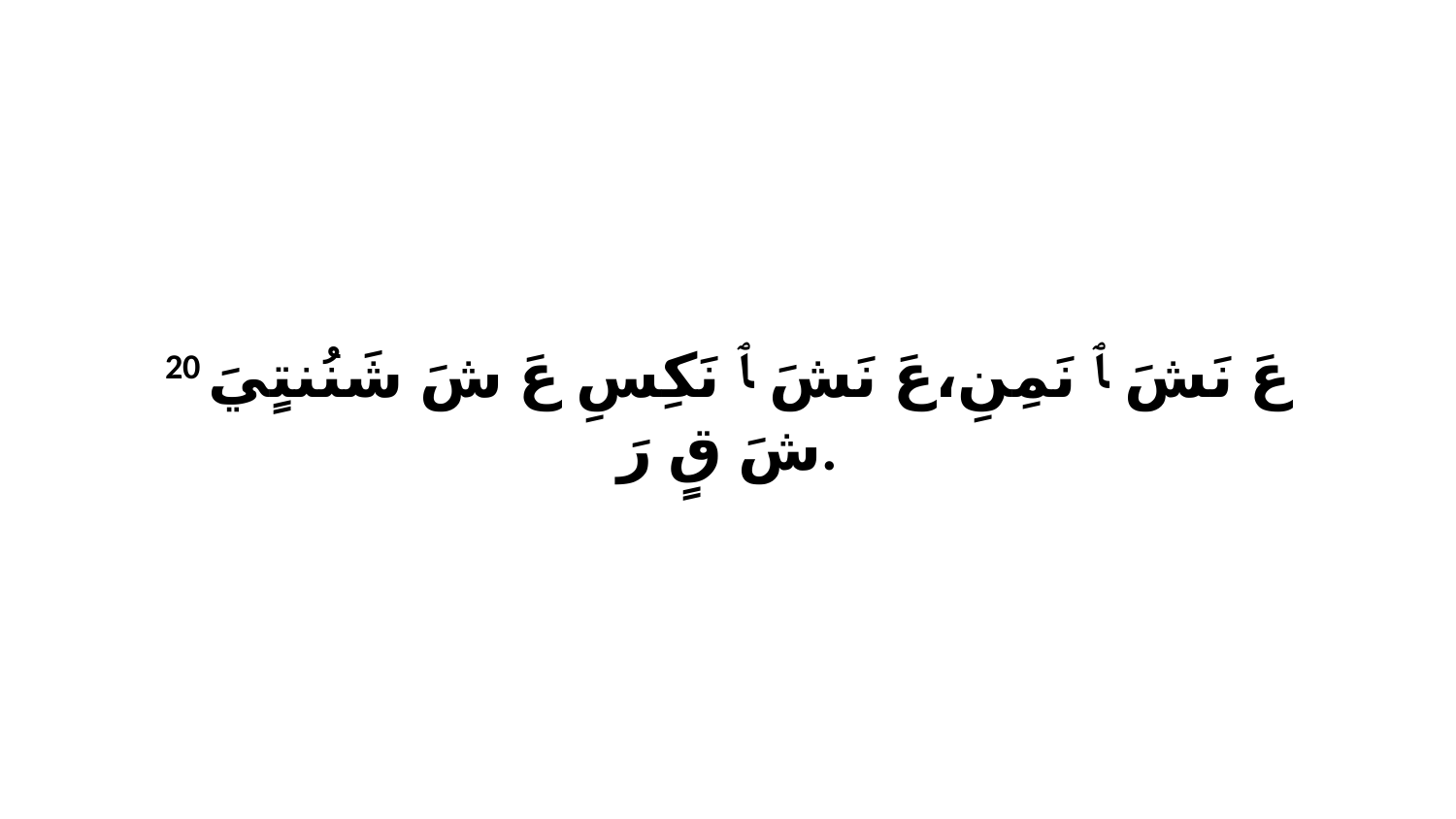

20 عَ نَشَ ﭑ نَمِنِ،عَ نَشَ ﭑ نَكِسِ عَ شَ شَنُنتٍيَ شَ قٍ رَ.